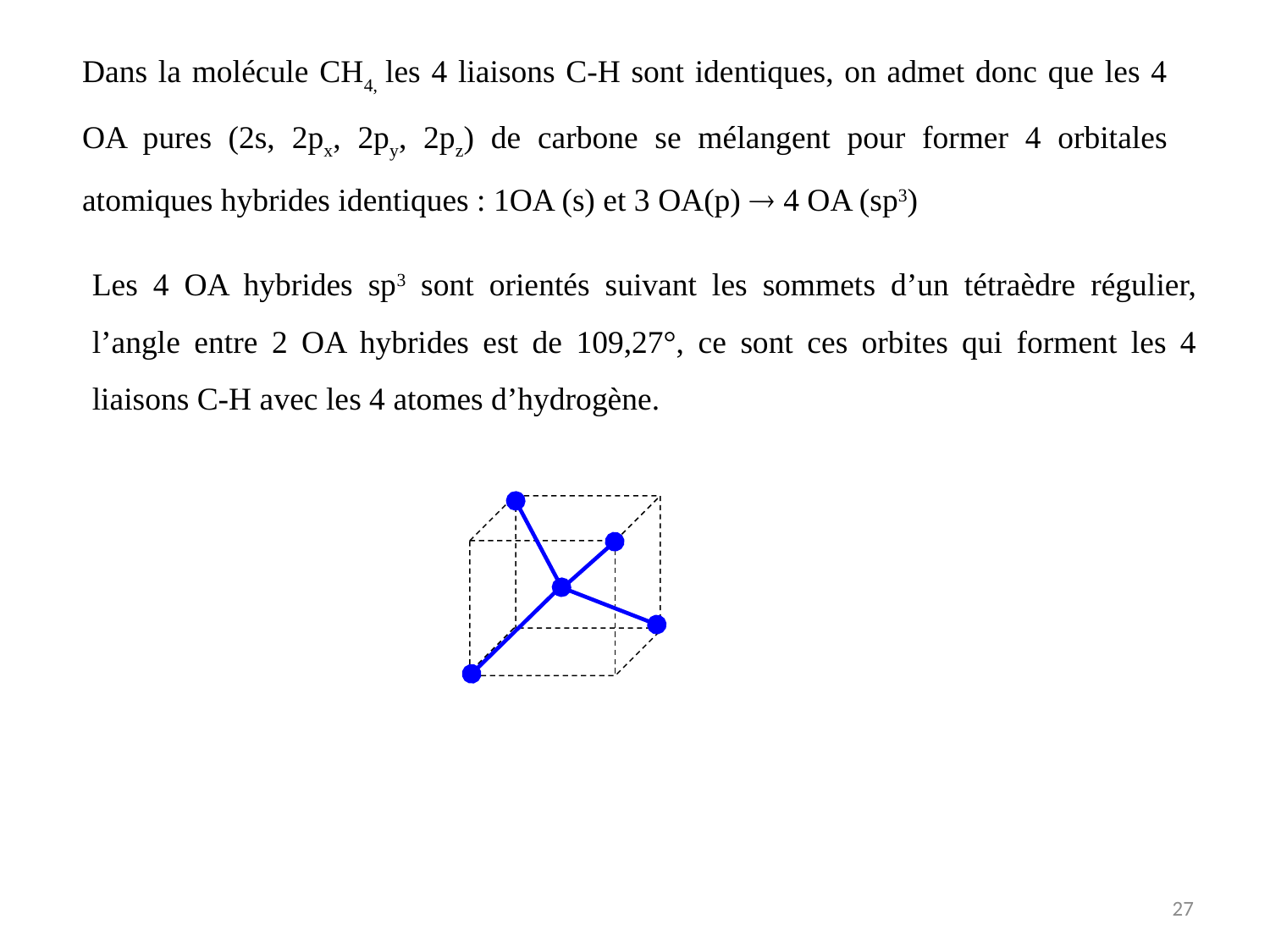

Dans la molécule CH4, les 4 liaisons C-H sont identiques, on admet donc que les 4 OA pures (2s, 2px, 2py, 2pz) de carbone se mélangent pour former 4 orbitales atomiques hybrides identiques : 1OA (s) et 3 OA(p) → 4 OA (sp3)
Les 4 OA hybrides sp3 sont orientés suivant les sommets d’un tétraèdre régulier, l’angle entre 2 OA hybrides est de 109,27°, ce sont ces orbites qui forment les 4 liaisons C-H avec les 4 atomes d’hydrogène.

27